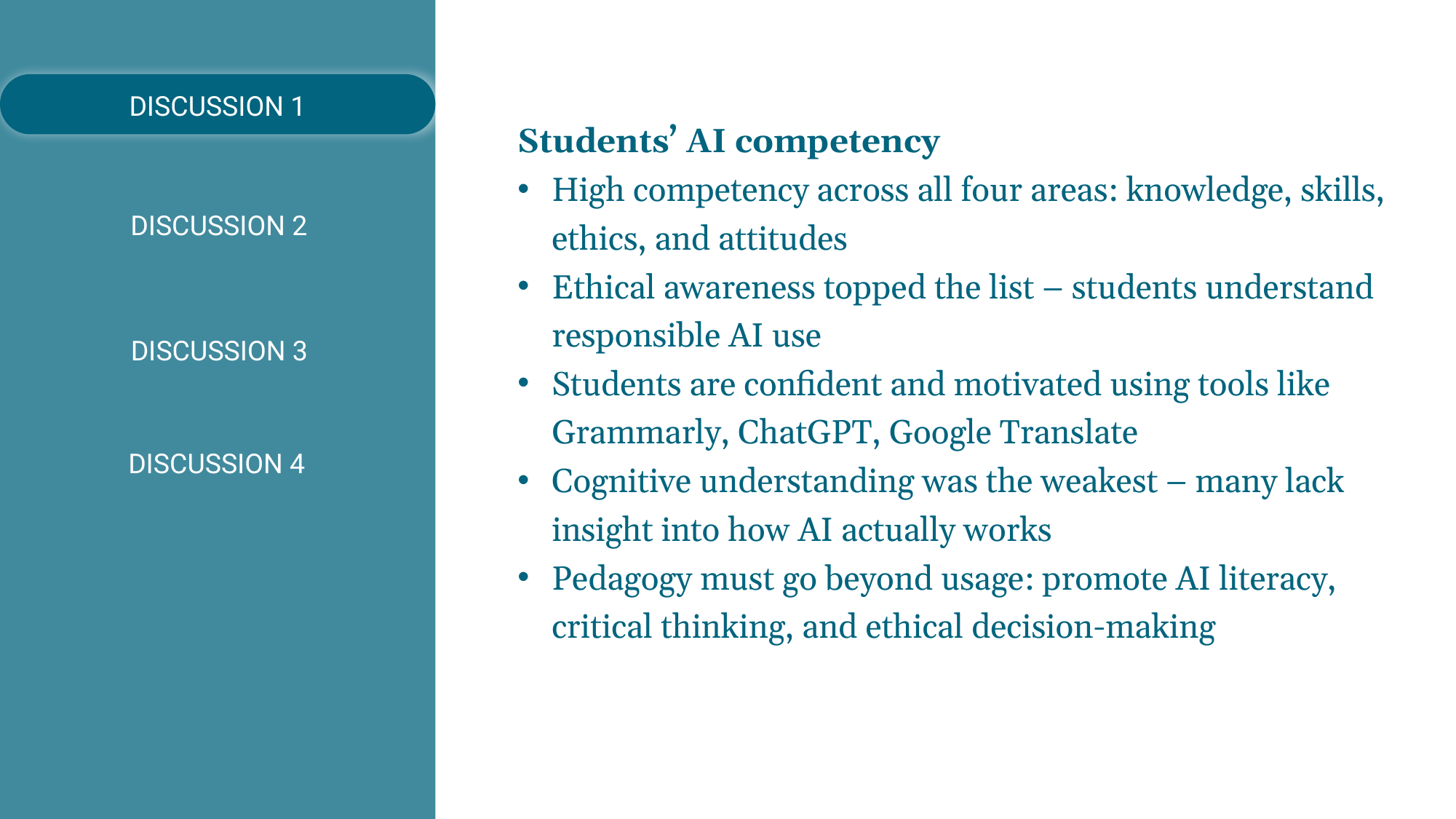

DISCUSSION 1
Students’ AI competency
High competency across all four areas: knowledge, skills, ethics, and attitudes
Ethical awareness topped the list – students understand responsible AI use
Students are confident and motivated using tools like Grammarly, ChatGPT, Google Translate
Cognitive understanding was the weakest – many lack insight into how AI actually works
Pedagogy must go beyond usage: promote AI literacy, critical thinking, and ethical decision-making
DISCUSSION 2
DISCUSSION 3
DISCUSSION 4